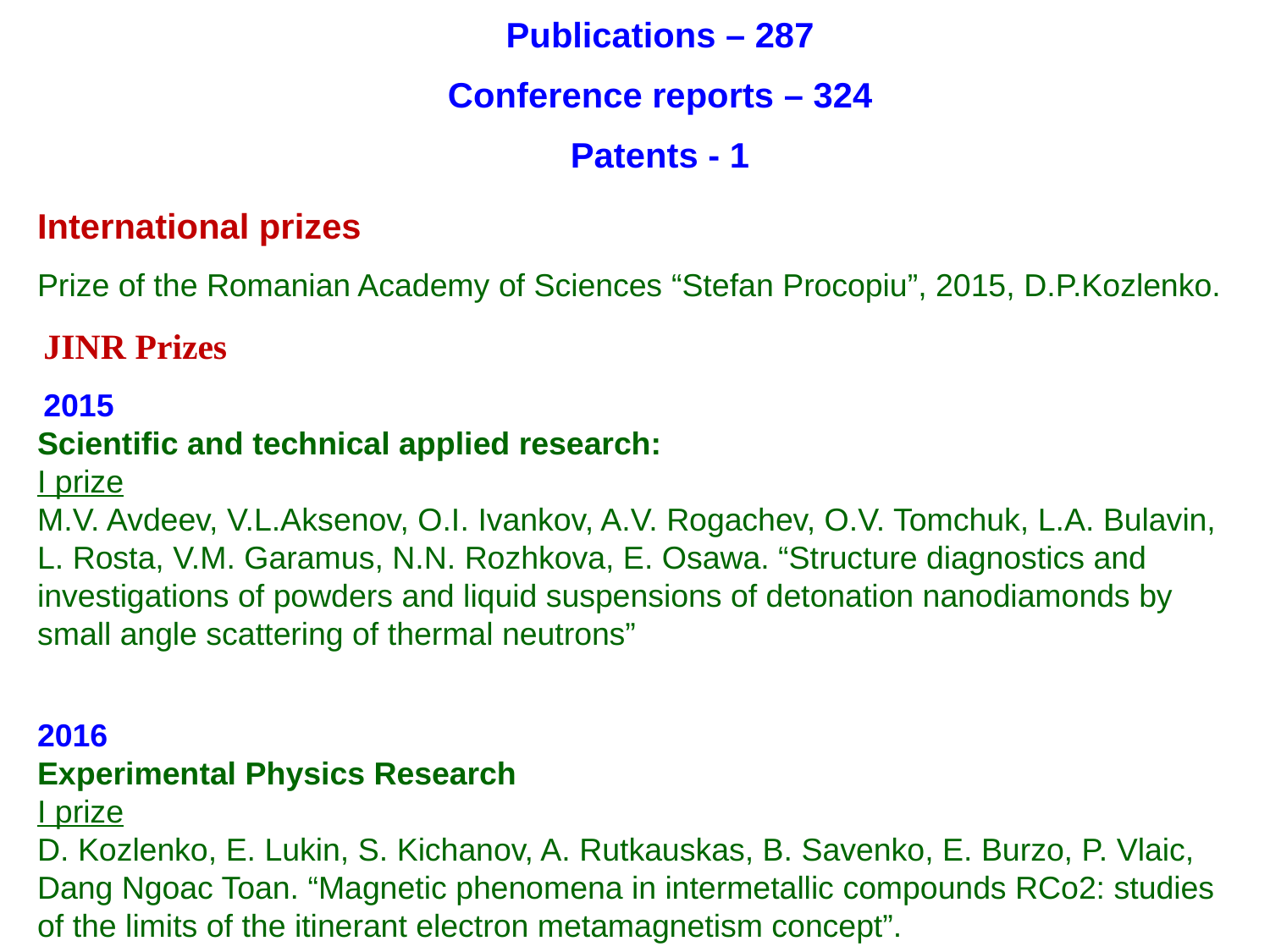

Publications – 287
Conference reports – 324
Patents - 1
International prizes
Prize of the Romanian Academy of Sciences “Stefan Procopiu”, 2015, D.P.Kozlenko.
 JINR Prizes
 2015
Scientific and technical applied research:
I prize
M.V. Avdeev, V.L.Aksеnov, O.I. Ivankov, A.V. Rogachev, O.V. Tomchuk, L.A. Bulavin, L. Rosta, V.M. Garamus, N.N. Rozhkova, E. Osawa. “Structure diagnostics and investigations of powders and liquid suspensions of detonation nanodiamonds by small angle scattering of thermal neutrons”

2016
Experimental Physics Research
I prize
D. Kozlenko, E. Lukin, S. Kichanov, A. Rutkauskas, B. Savenko, E. Burzo, P. Vlaic, Dang Ngoac Toan. “Magnetic phenomena in intermetallic compounds RCo2: studies of the limits of the itinerant electron metamagnetism concept”.